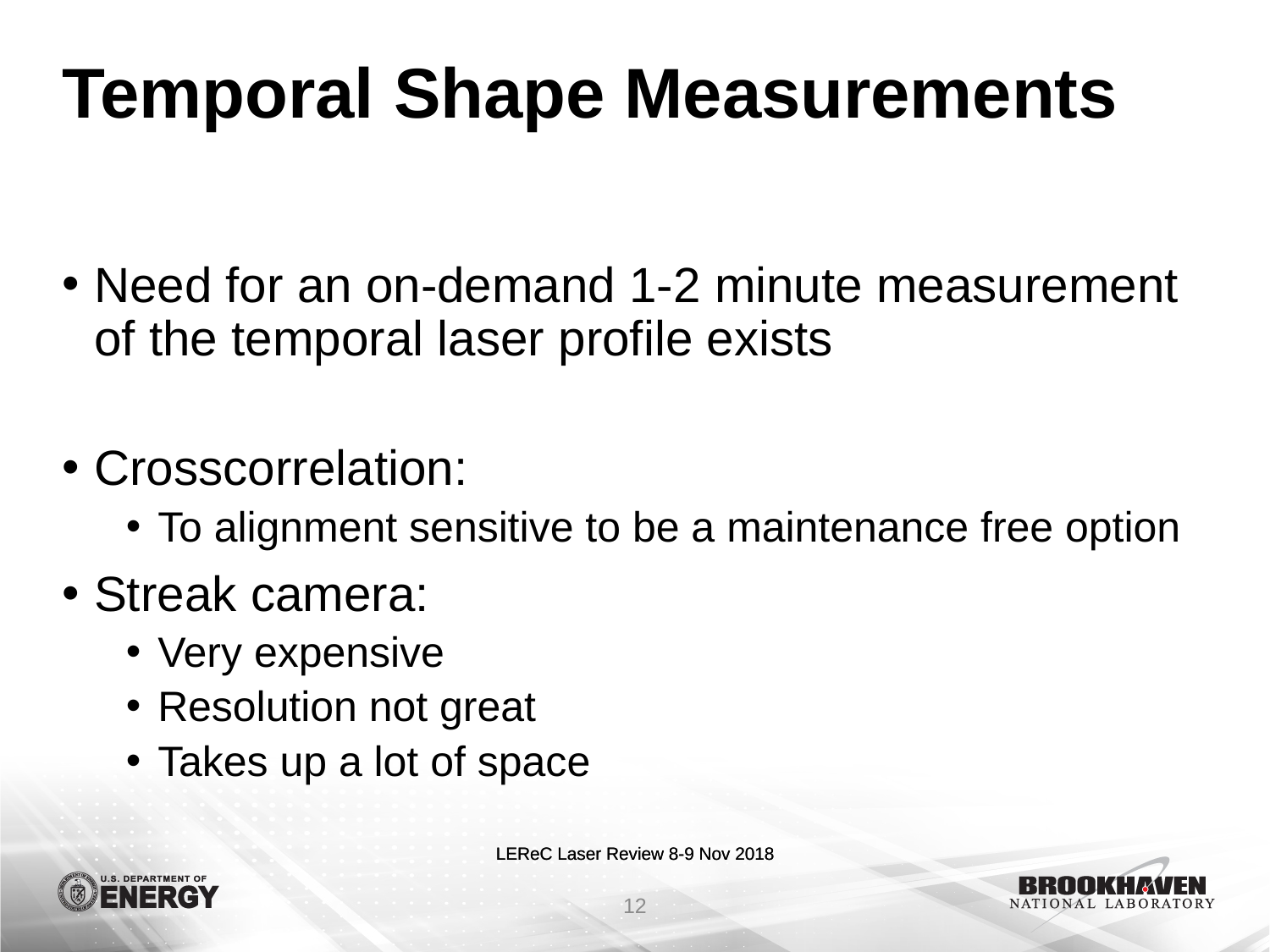

# Temporal Shape Measurements
Need for an on-demand 1-2 minute measurement of the temporal laser profile exists
Crosscorrelation:
To alignment sensitive to be a maintenance free option
Streak camera:
Very expensive
Resolution not great
Takes up a lot of space
12